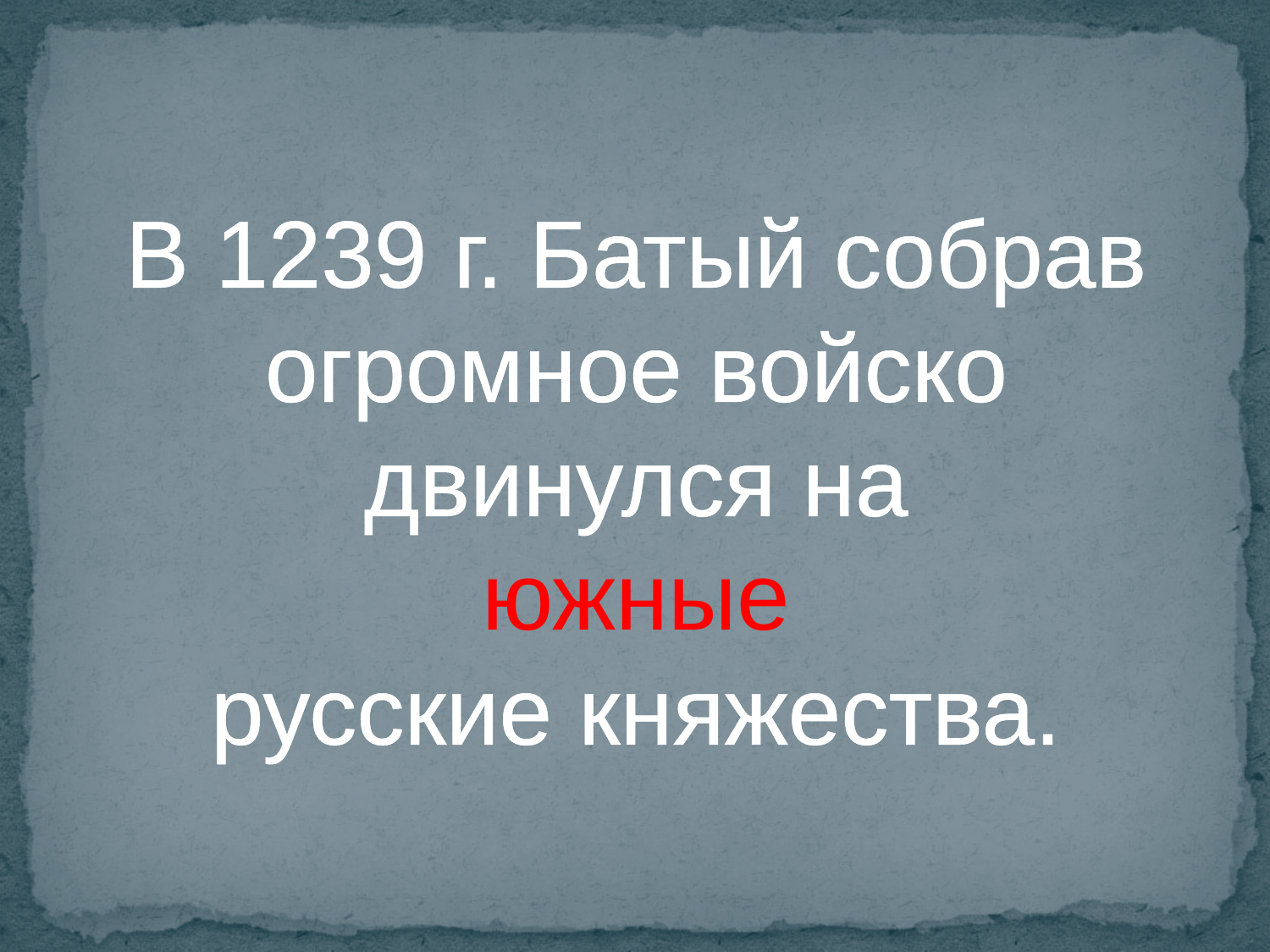

В 1239 г. Батый собрав
огромное войско
двинулся на
южные
русские княжества.